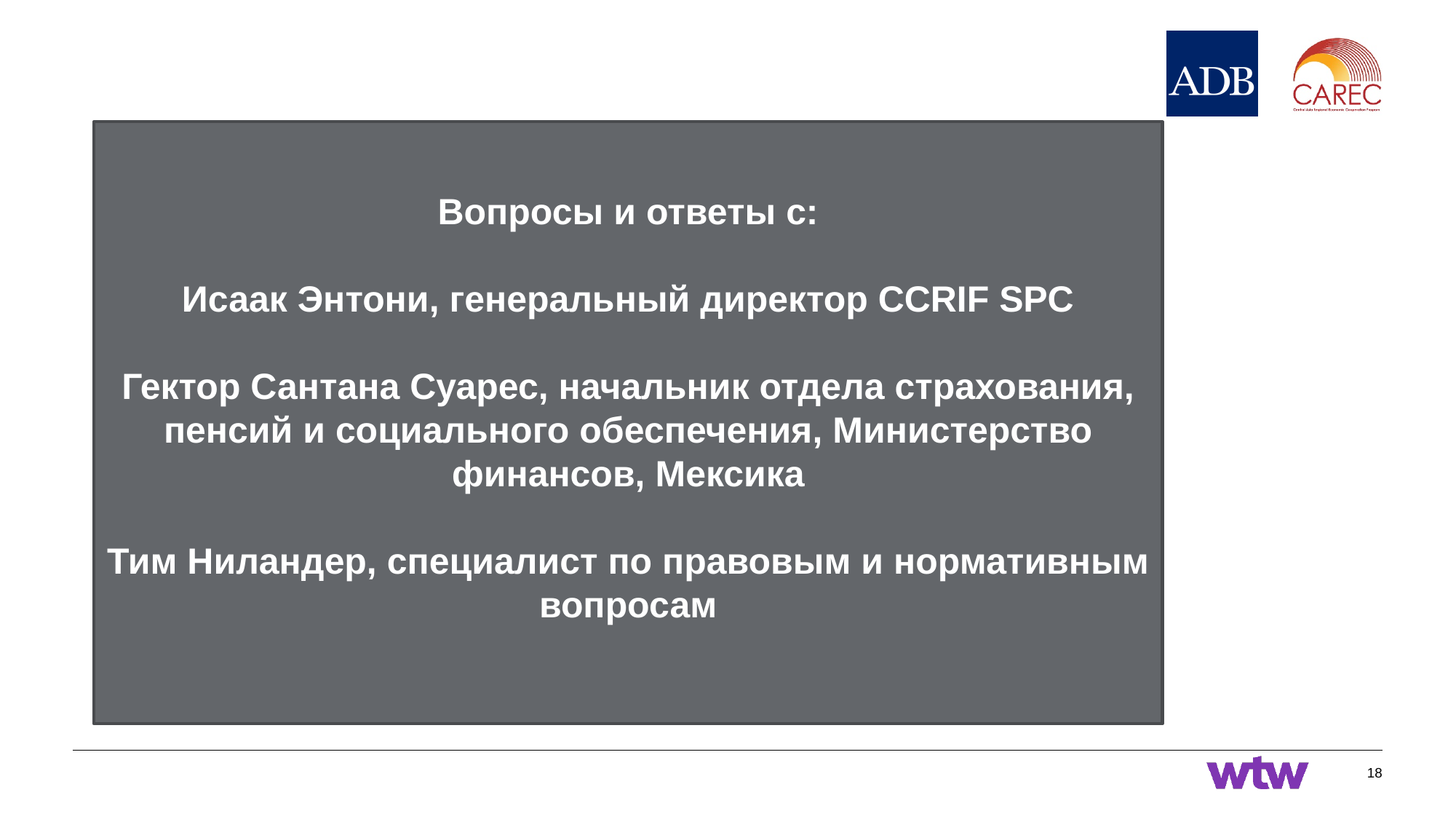

Вопросы и ответы с:

Исаак Энтони, генеральный директор CCRIF SPC

Гектор Сантана Суарес, начальник отдела страхования, пенсий и социального обеспечения, Министерство финансов, Мексика

Тим Ниландер, специалист по правовым и нормативным вопросам

18